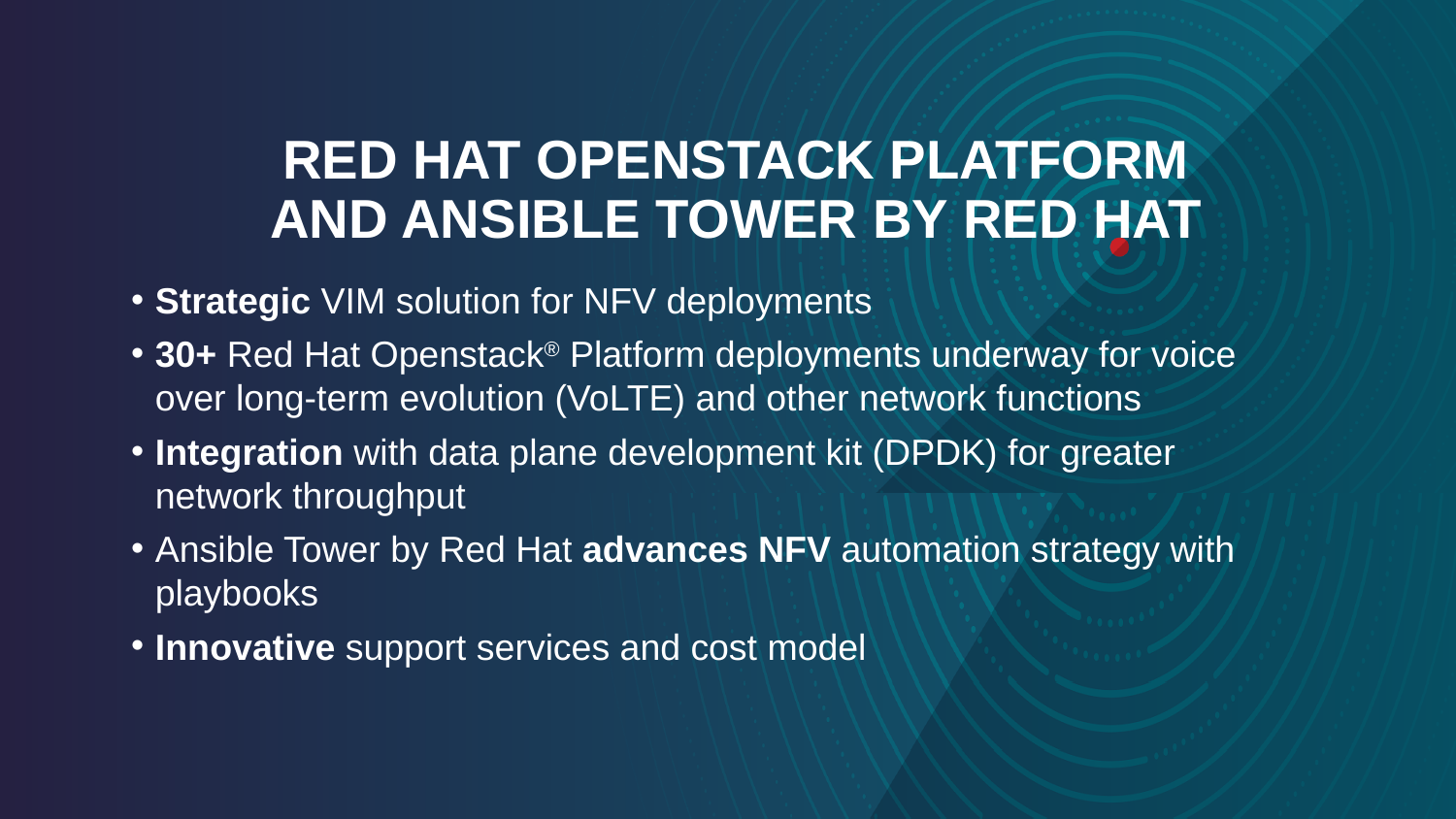

RED HAT OPENSTACK PLATFORM
AND ANSIBLE TOWER BY RED HAT
Strategic VIM solution for NFV deployments
30+ Red Hat Openstack® Platform deployments underway for voice over long-term evolution (VoLTE) and other network functions
Integration with data plane development kit (DPDK) for greater network throughput
Ansible Tower by Red Hat advances NFV automation strategy with playbooks
Innovative support services and cost model